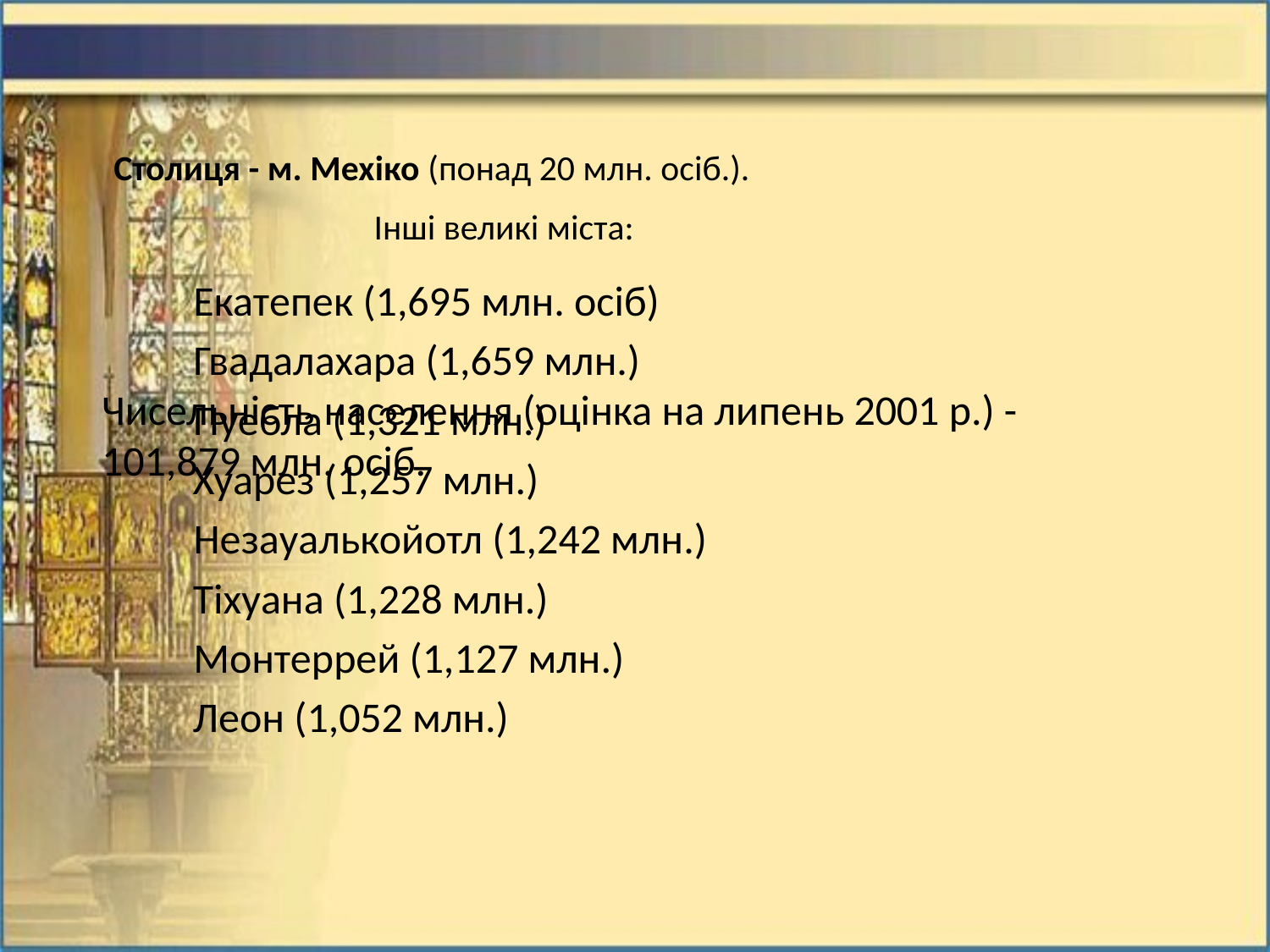

Столиця - м. Мехіко (понад 20 млн. осіб.).
Інші великі міста:
Екатепек (1,695 млн. осіб)
Гвадалахара (1,659 млн.)
Чисельність населення (оцінка на липень 2001 р.) - 101,879 млн. осіб.
Пуебла (1,321 млн.)
Хуарез (1,257 млн.)
Незауалькойотл (1,242 млн.)
Тіхуана (1,228 млн.)
Монтеррей (1,127 млн.)
Леон (1,052 млн.)